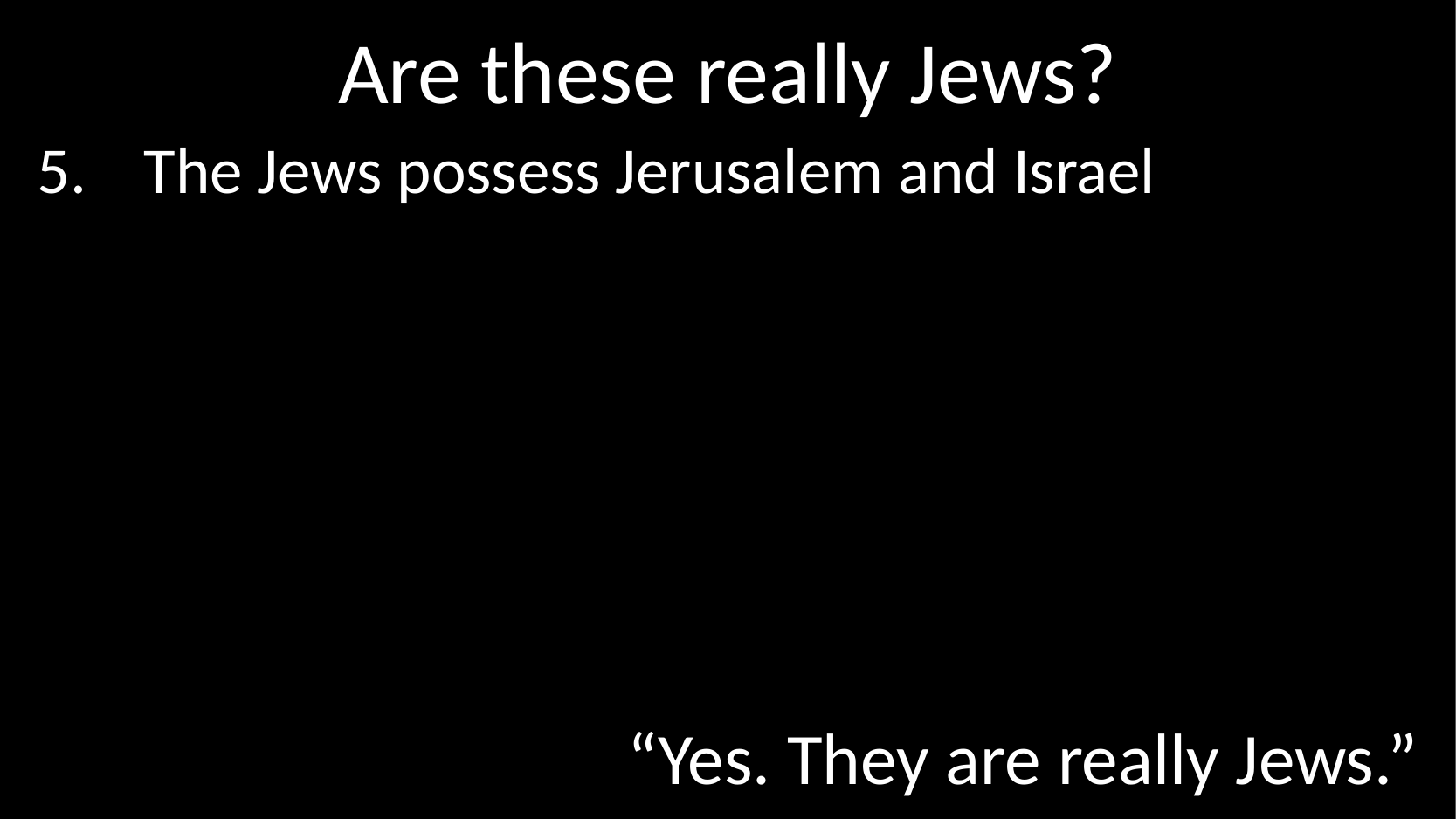

# Are these really Jews?
The Jews possess Jerusalem and Israel

“Yes. They are really Jews.”